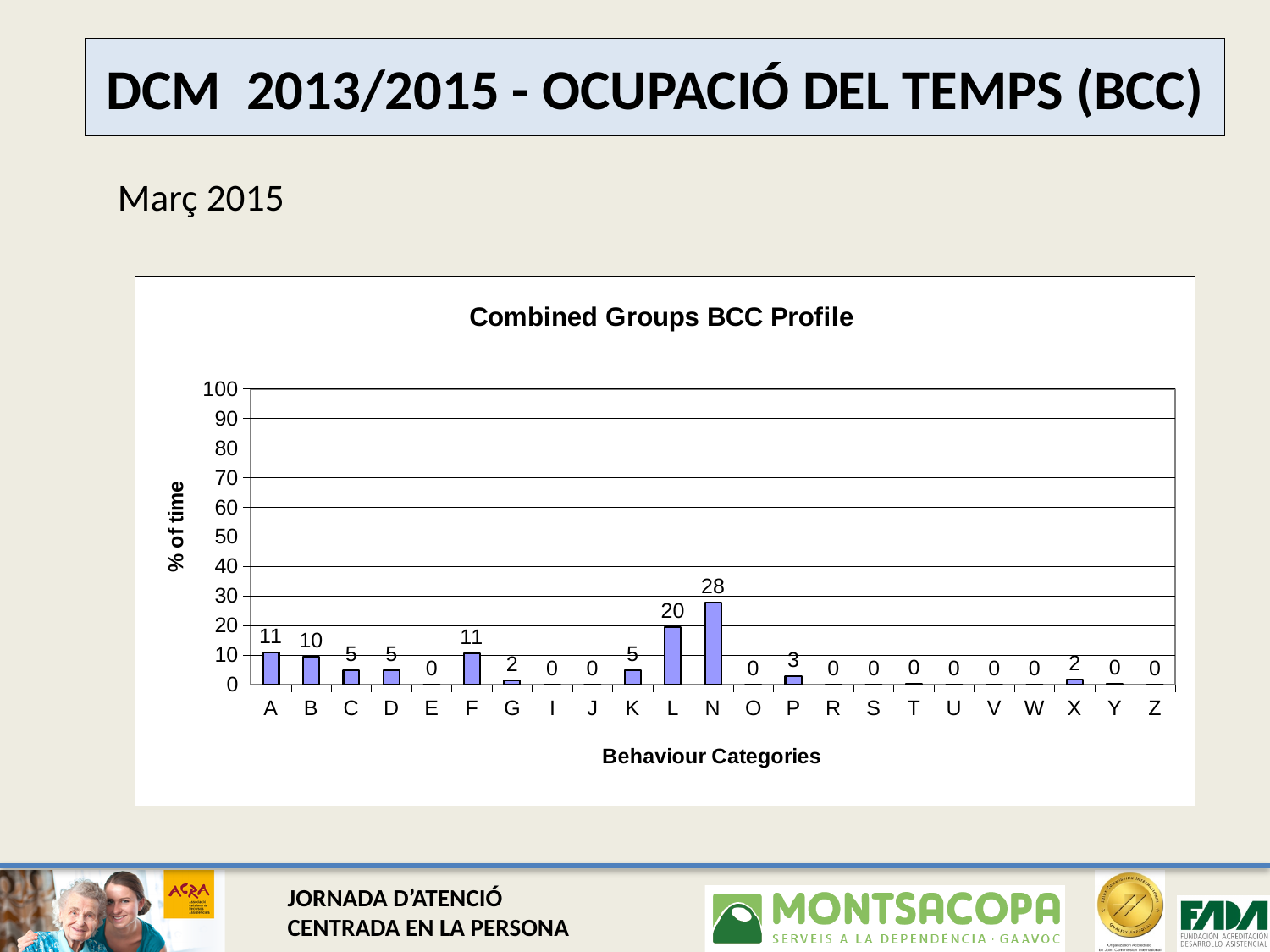

# DCM  2013/2015 - OCUPACIÓ DEL TEMPS (BCC)
Març 2015

### Chart: Combined Groups BCC Profile

| Category |  |
|---|---|
| A | 10.84677975451662 |
| B | 9.58488484346987 |
| C | 4.951041235691653 |
| D | 4.9855192387256855 |
| E | 0.0 |
| F | 10.639911736312218 |
| G | 1.5308233347124536 |
| I | 0.0 |
| J | 0.0 |
| K | 4.806233622948559 |
| L | 19.549027720314438 |
| N | 27.747896841814924 |
| O | 0.0 |
| P | 2.8478830506137083 |
| R | 0.0 |
| S | 0.0 |
| T | 0.43442283822921196 |
| U | 0.0 |
| V | 0.0 |
| W | 0.0 |
| X | 1.854916563232658 |
| Y | 0.22065921941801117 |
| Z | 0.0 |